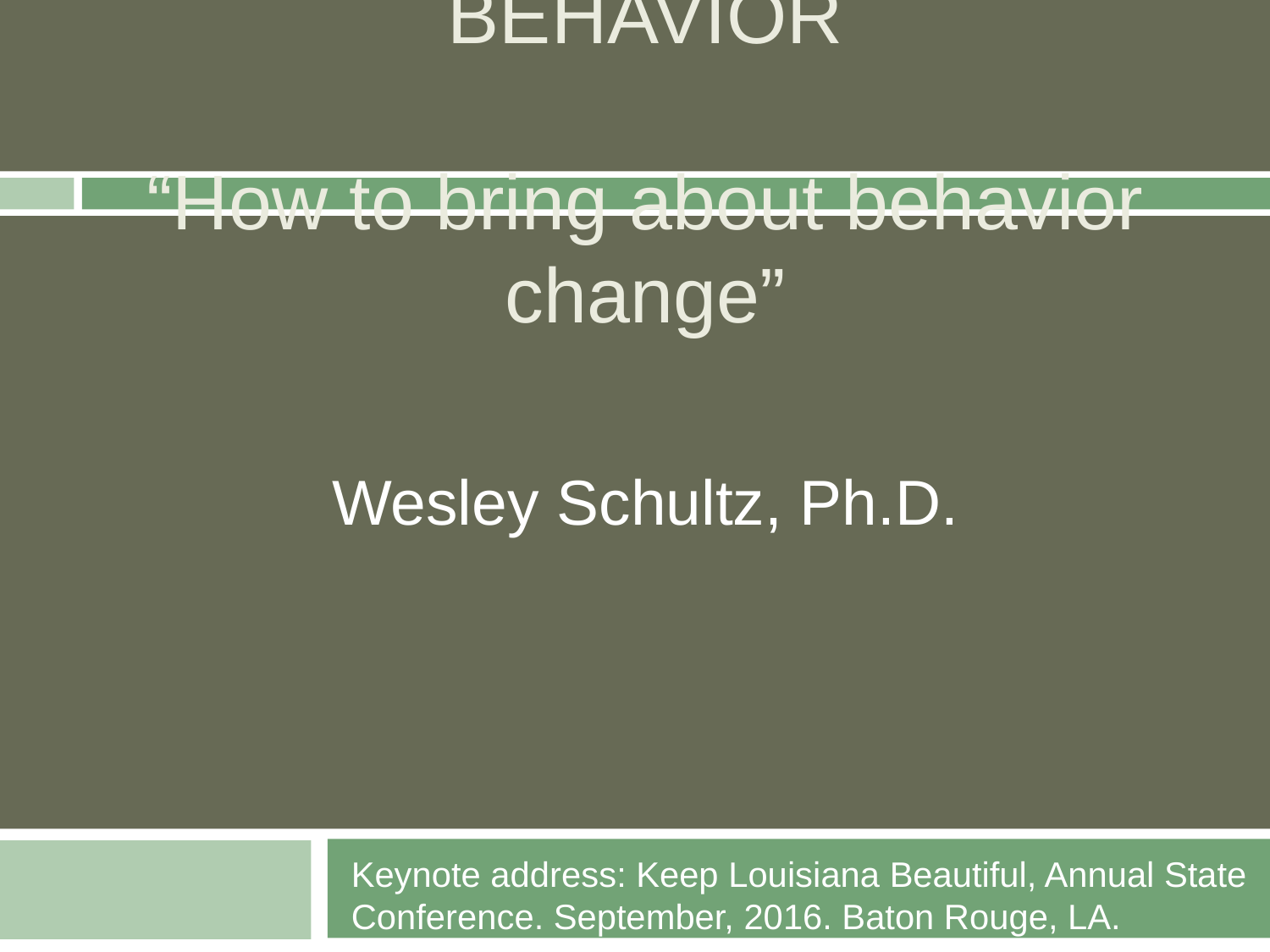

# LITTER AND LITTERING BEHAVIOR “How to bring about behavior change”
Wesley Schultz, Ph.D.
Keynote address: Keep Louisiana Beautiful, Annual State Conference. September, 2016. Baton Rouge, LA.